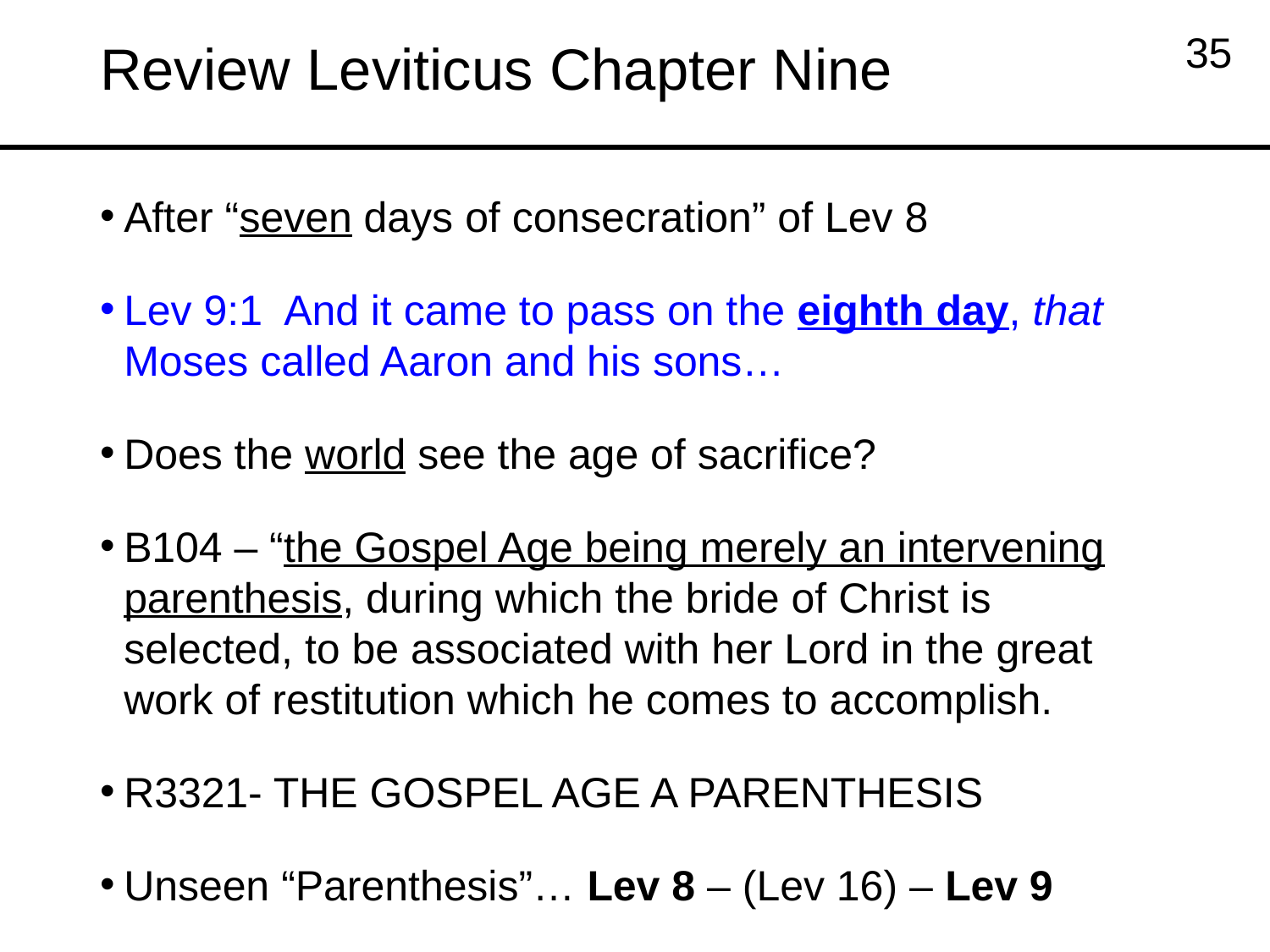

# Review Leviticus Chapter Nine
35
After “seven days of consecration” of Lev 8
Lev 9:1  And it came to pass on the eighth day, that Moses called Aaron and his sons…
Does the world see the age of sacrifice?
B104 – “the Gospel Age being merely an intervening parenthesis, during which the bride of Christ is selected, to be associated with her Lord in the great work of restitution which he comes to accomplish.
R3321- THE GOSPEL AGE A PARENTHESIS
Unseen “Parenthesis”… Lev 8 – (Lev 16) – Lev 9